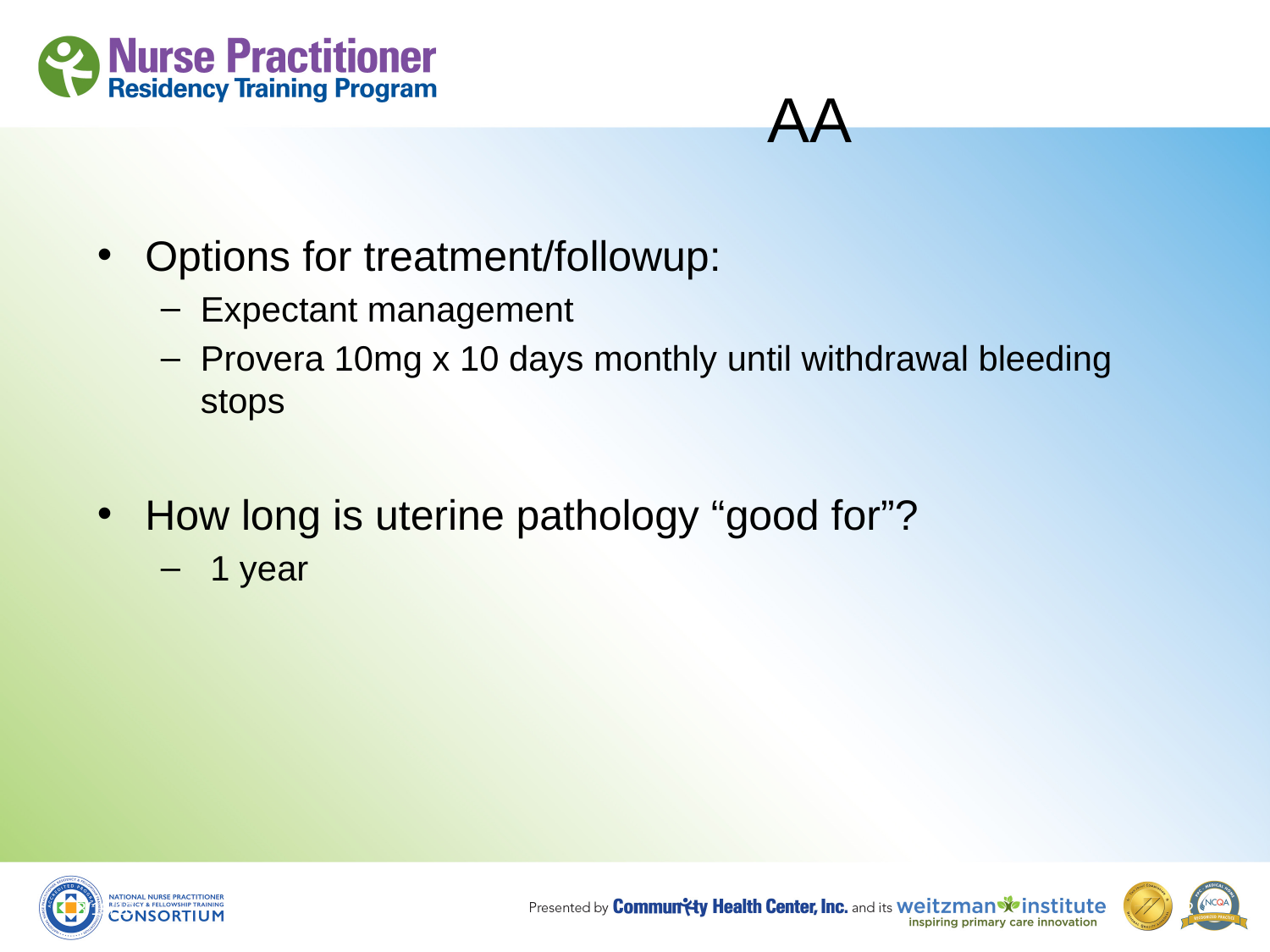

# AA
Options for treatment/followup:
Expectant management
Provera 10mg x 10 days monthly until withdrawal bleeding stops

How long is uterine pathology “good for”?
 1 year
8/19/10
72